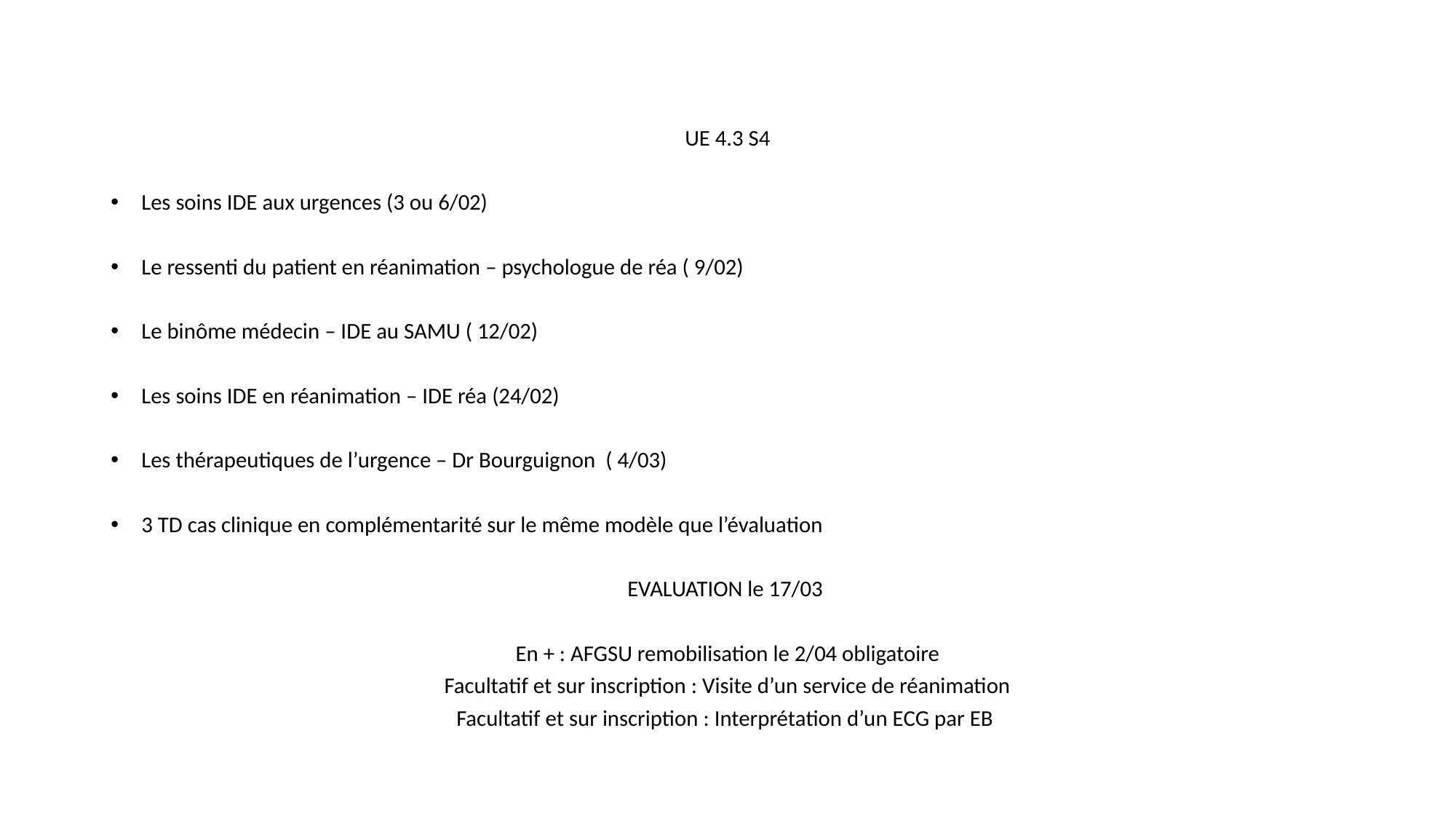

UE 4.3 S4

Les soins IDE aux urgences (3 ou 6/02)

Le ressenti du patient en réanimation – psychologue de réa ( 9/02)

Le binôme médecin – IDE au SAMU ( 12/02)

Les soins IDE en réanimation – IDE réa (24/02)

Les thérapeutiques de l’urgence – Dr Bourguignon  ( 4/03)

3 TD cas clinique en complémentarité sur le même modèle que l’évaluation

EVALUATION le 17/03

En + : AFGSU remobilisation le 2/04 obligatoire
Facultatif et sur inscription : Visite d’un service de réanimation
Facultatif et sur inscription : Interprétation d’un ECG par EB